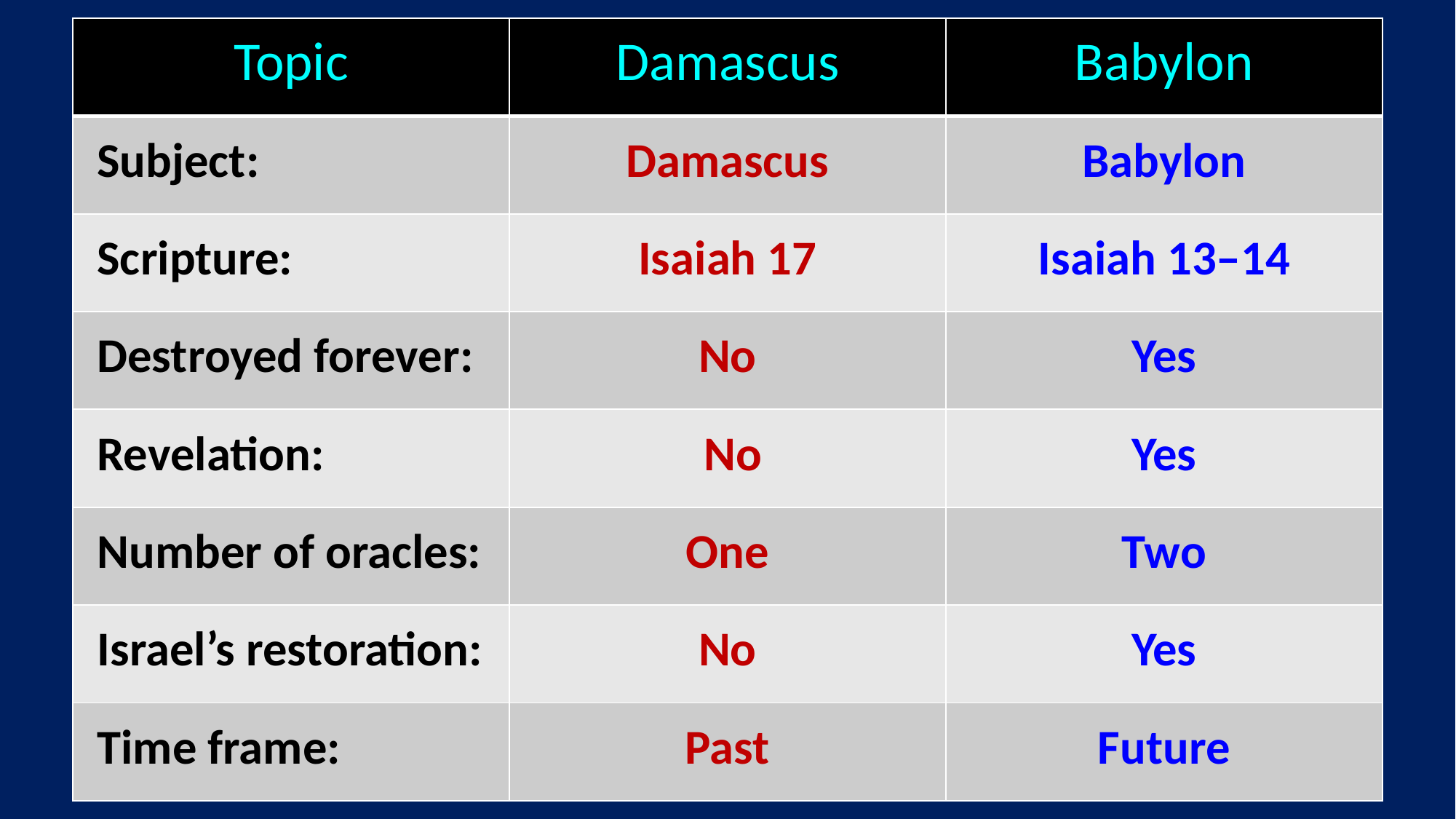

| Topic | Damascus | Babylon |
| --- | --- | --- |
| Subject: | Damascus | Babylon |
| Scripture: | Isaiah 17 | Isaiah 13‒14 |
| Destroyed forever: | No | Yes |
| Revelation: | No | Yes |
| Number of oracles: | One | Two |
| Israel’s restoration: | No | Yes |
| Time frame: | Past | Future |